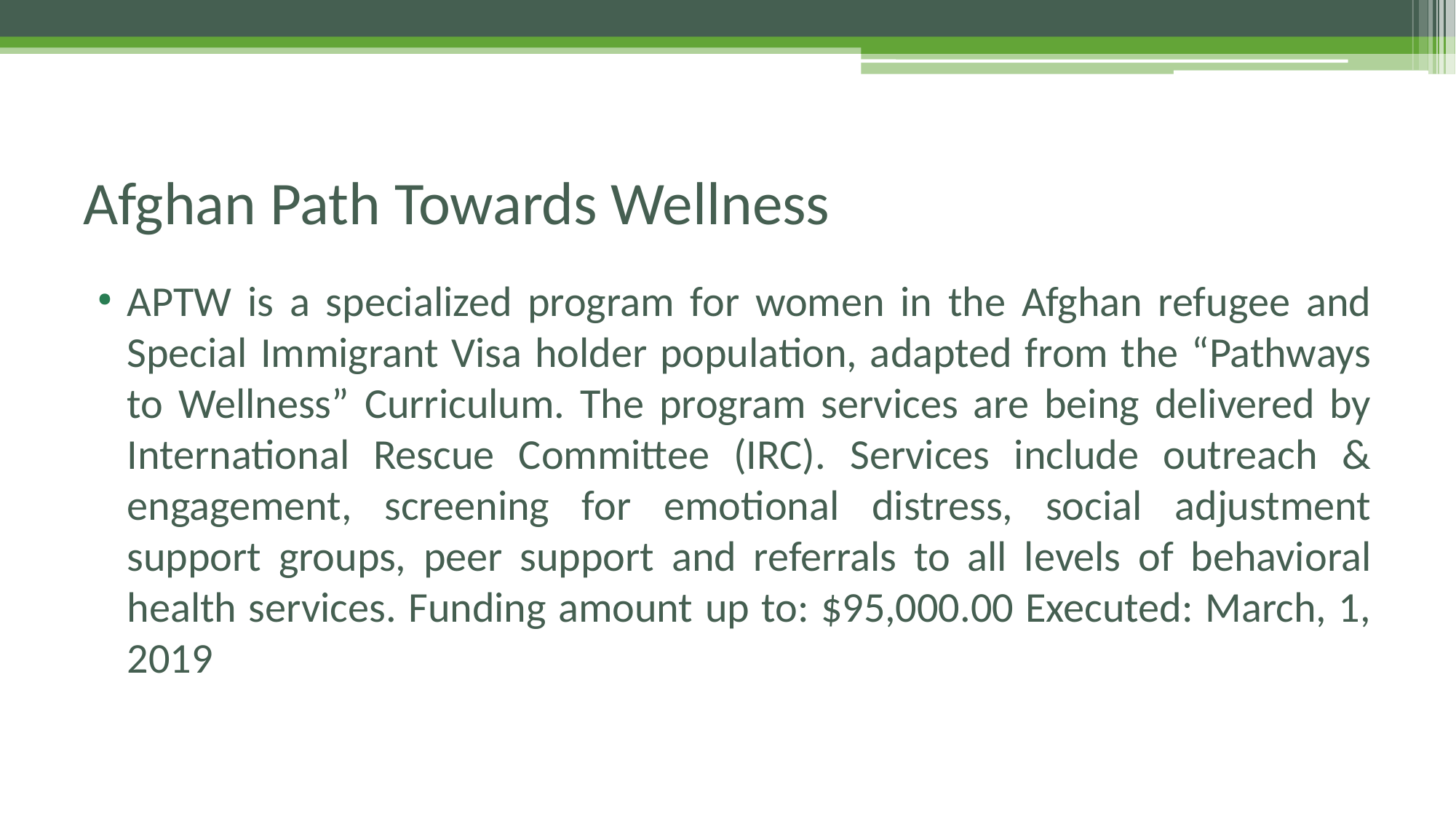

# Afghan Path Towards Wellness
APTW is a specialized program for women in the Afghan refugee and Special Immigrant Visa holder population, adapted from the “Pathways to Wellness” Curriculum. The program services are being delivered by International Rescue Committee (IRC). Services include outreach & engagement, screening for emotional distress, social adjustment support groups, peer support and referrals to all levels of behavioral health services. Funding amount up to: $95,000.00 Executed: March, 1, 2019